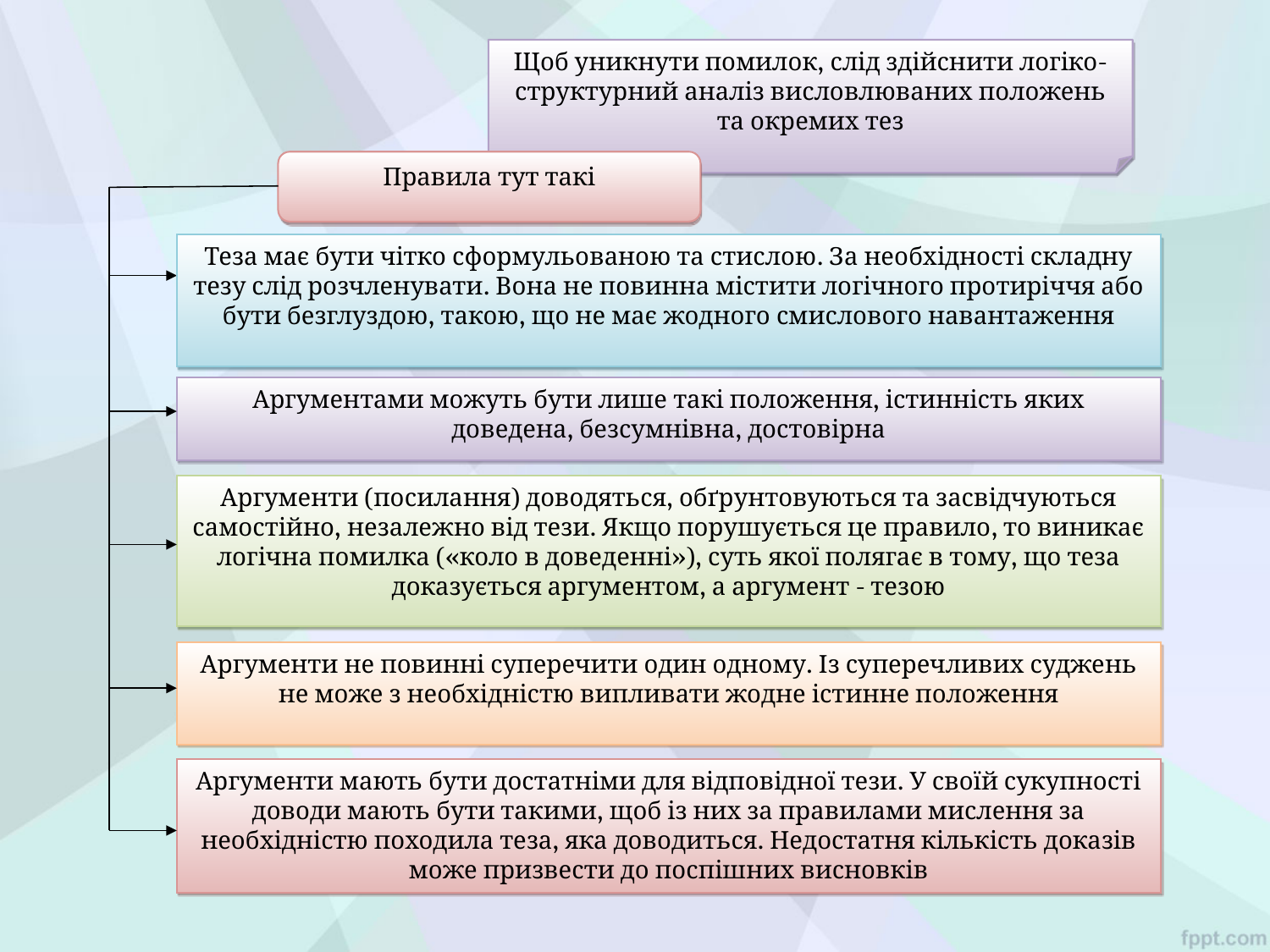

Щоб уникнути помилок, слід здійснити логіко-структурний аналіз висловлюваних положень та окремих тез
Правила тут такі
Теза має бути чітко сформульованою та стислою. За необхідності складну тезу слід розчленувати. Вона не повинна містити логічного протиріччя або бути безглуздою, такою, що не має жодного смислового навантаження
Аргументами можуть бути лише такі положення, істинність яких доведена, безсумнівна, достовірна
Аргументи (посилання) доводяться, обґрунтовуються та засвідчуються самостійно, незалежно від тези. Якщо порушується це правило, то виникає логічна помилка («коло в доведенні»), суть якої полягає в тому, що теза доказується аргументом, а аргумент - тезою
Аргументи не повинні суперечити один одному. Із суперечливих суджень не може з необхідністю випливати жодне істинне положення
Аргументи мають бути достатніми для відповідної тези. У своїй сукупності доводи мають бути такими, щоб із них за правилами мислення за необхідністю походила теза, яка доводиться. Недостатня кількість доказів може призвести до поспішних висновків